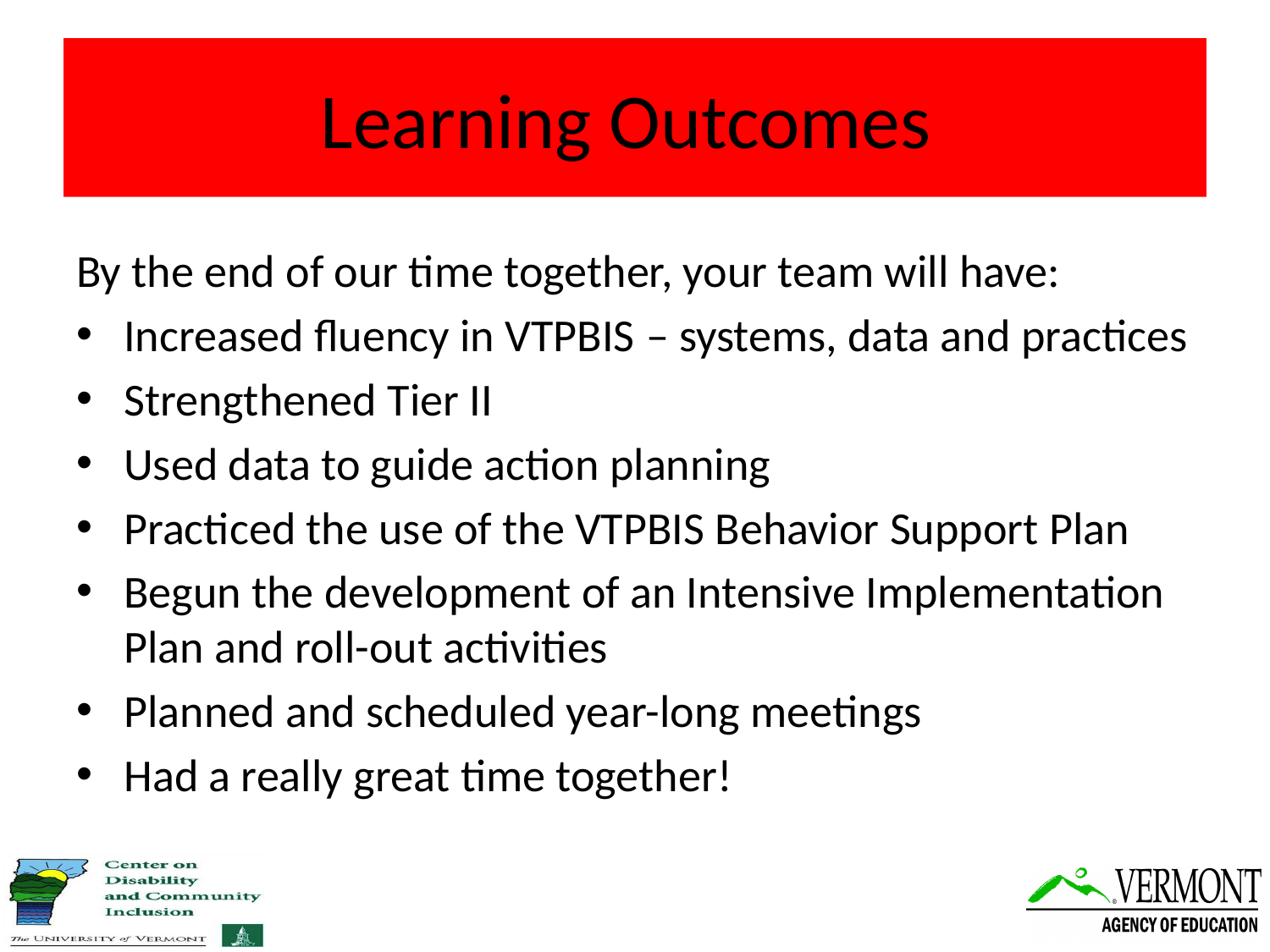

# Learning Outcomes
By the end of our time together, your team will have:
Increased fluency in VTPBIS – systems, data and practices
Strengthened Tier II
Used data to guide action planning
Practiced the use of the VTPBIS Behavior Support Plan
Begun the development of an Intensive Implementation Plan and roll-out activities
Planned and scheduled year-long meetings
Had a really great time together!